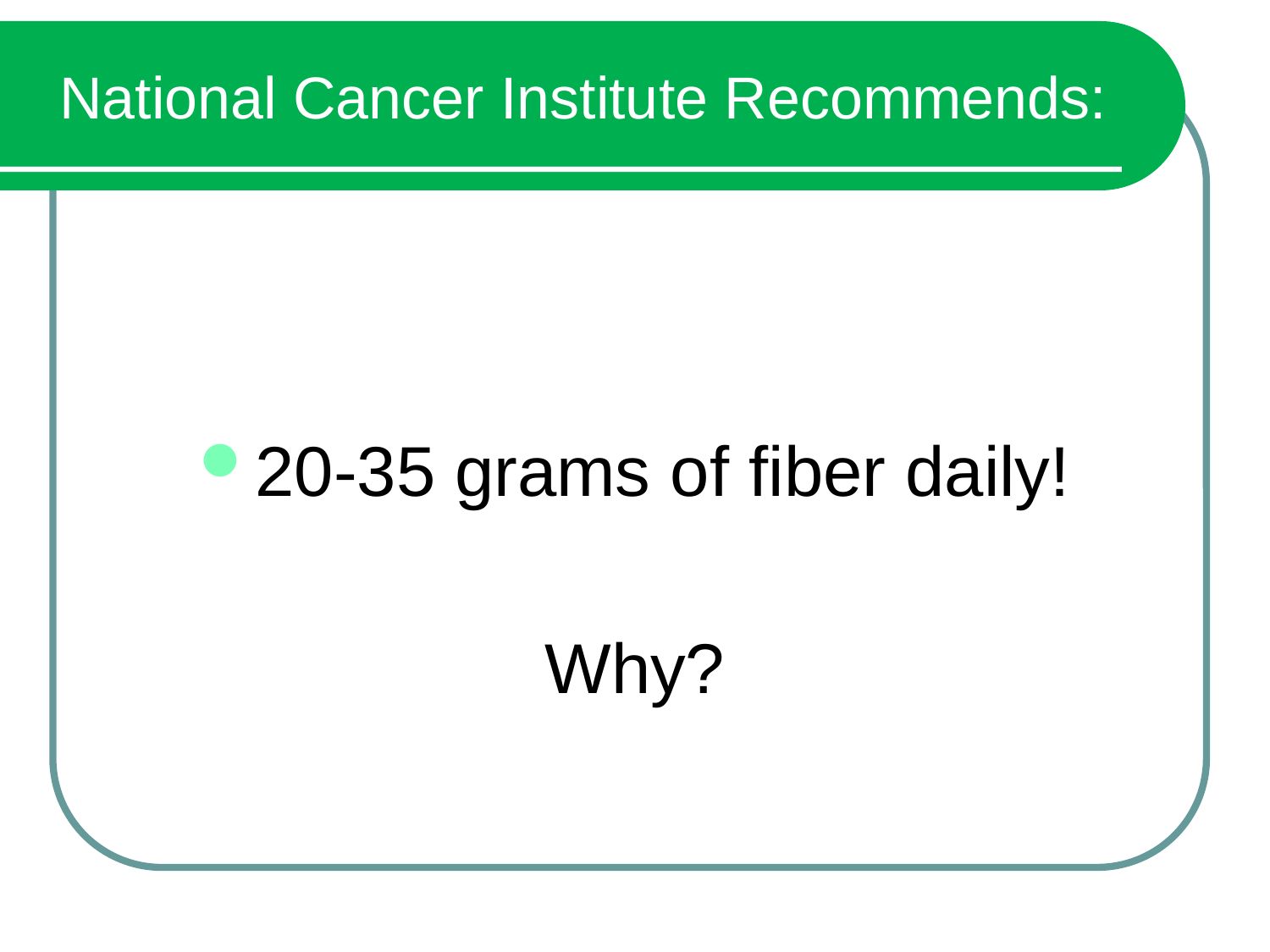

# National Cancer Institute Recommends:

20-35 grams of fiber daily!

Why?